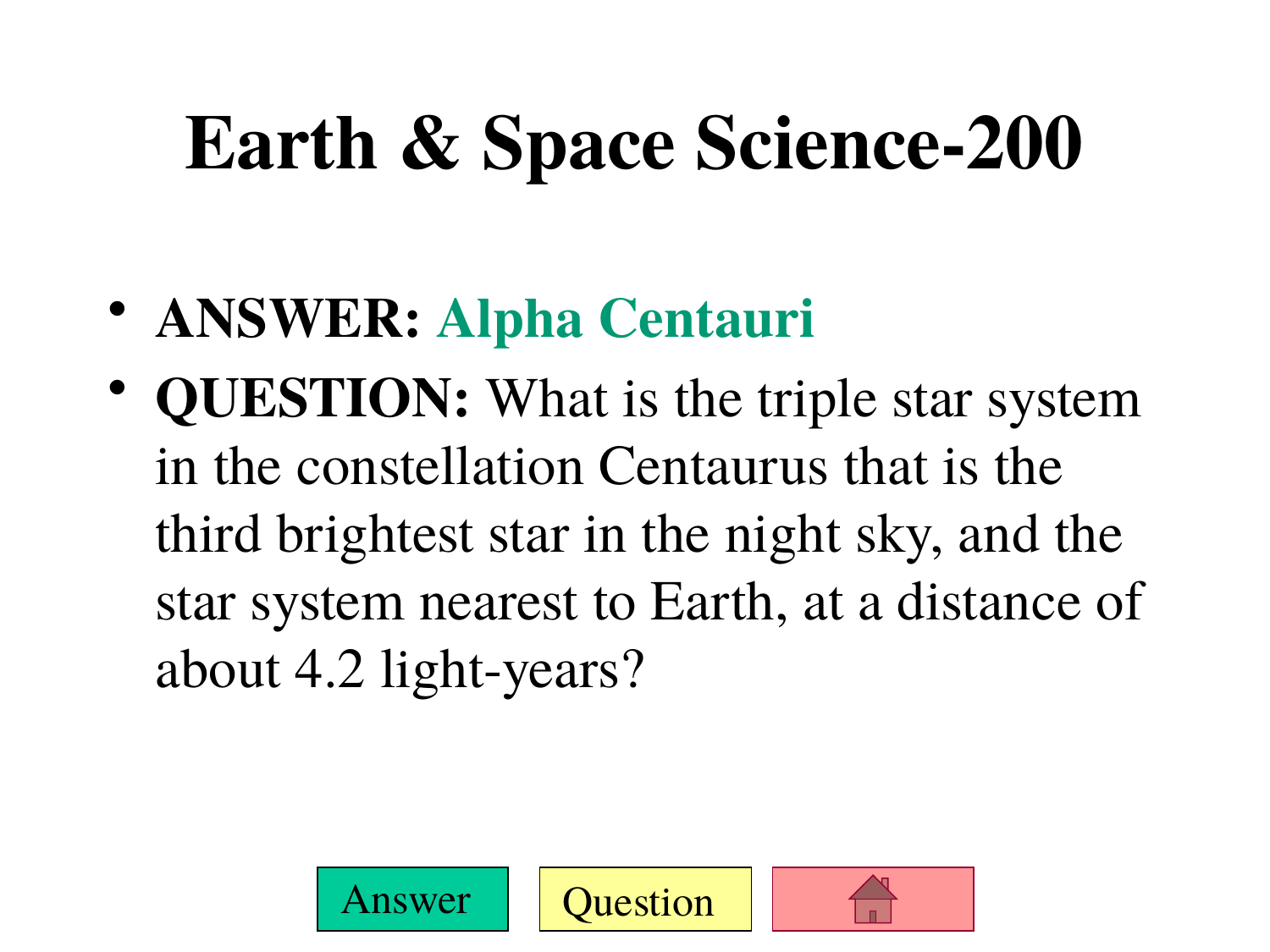

# Earth & Space Science-200
ANSWER: Alpha Centauri
QUESTION: What is the triple star system in the constellation Centaurus that is the third brightest star in the night sky, and the star system nearest to Earth, at a distance of about 4.2 light-years?